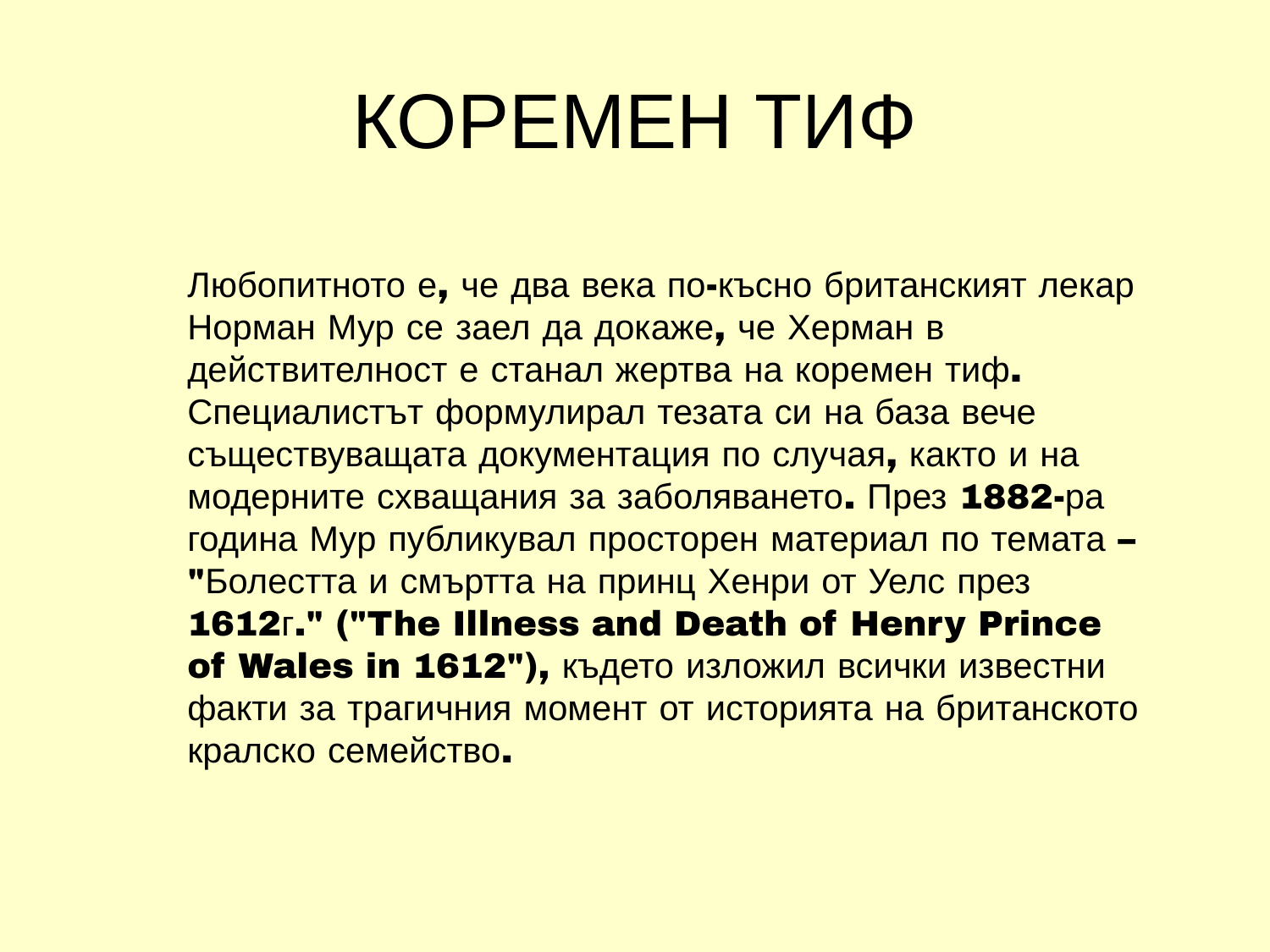

# КОРЕМЕН ТИФ
Любопитното е, че два века по-късно британският лекар Норман Мур се заел да докаже, че Херман в действителност е станал жертва на коремен тиф. Специалистът формулирал тезата си на база вече съществуващата документация по случая, както и на модерните схващания за заболяването. През 1882-ра година Мур публикувал просторен материал по темата – "Болестта и смъртта на принц Хенри от Уелс през 1612г." ("The Illness and Death of Henry Prince of Wales in 1612"), където изложил всички известни факти за трагичния момент от историята на британското кралско семейство.